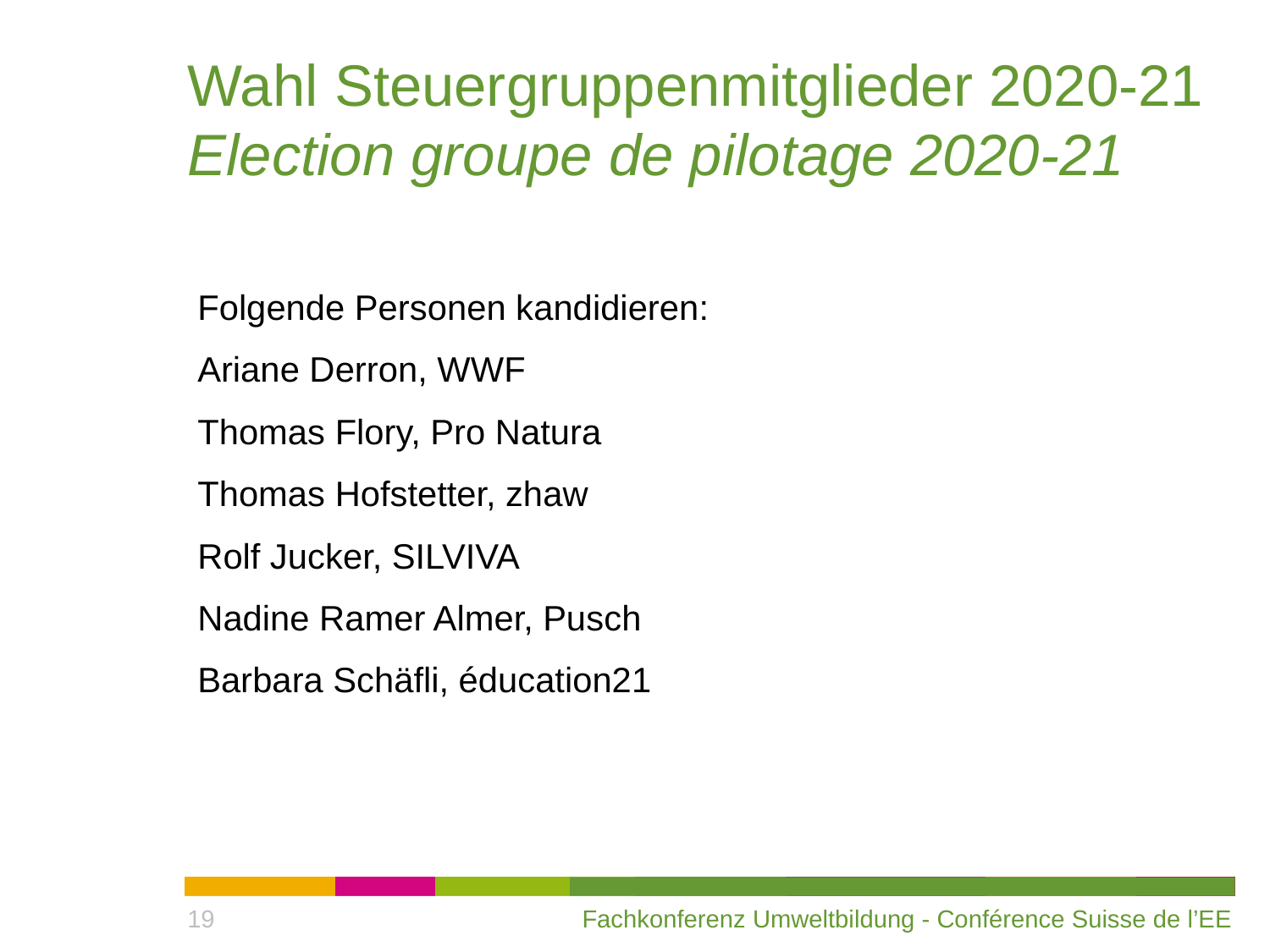

# Wahl Steuergruppenmitglieder 2020-21 Election groupe de pilotage 2020-21
Folgende Personen kandidieren:
Ariane Derron, WWF
Thomas Flory, Pro Natura
Thomas Hofstetter, zhaw
Rolf Jucker, SILVIVA
Nadine Ramer Almer, Pusch
Barbara Schäfli, éducation21